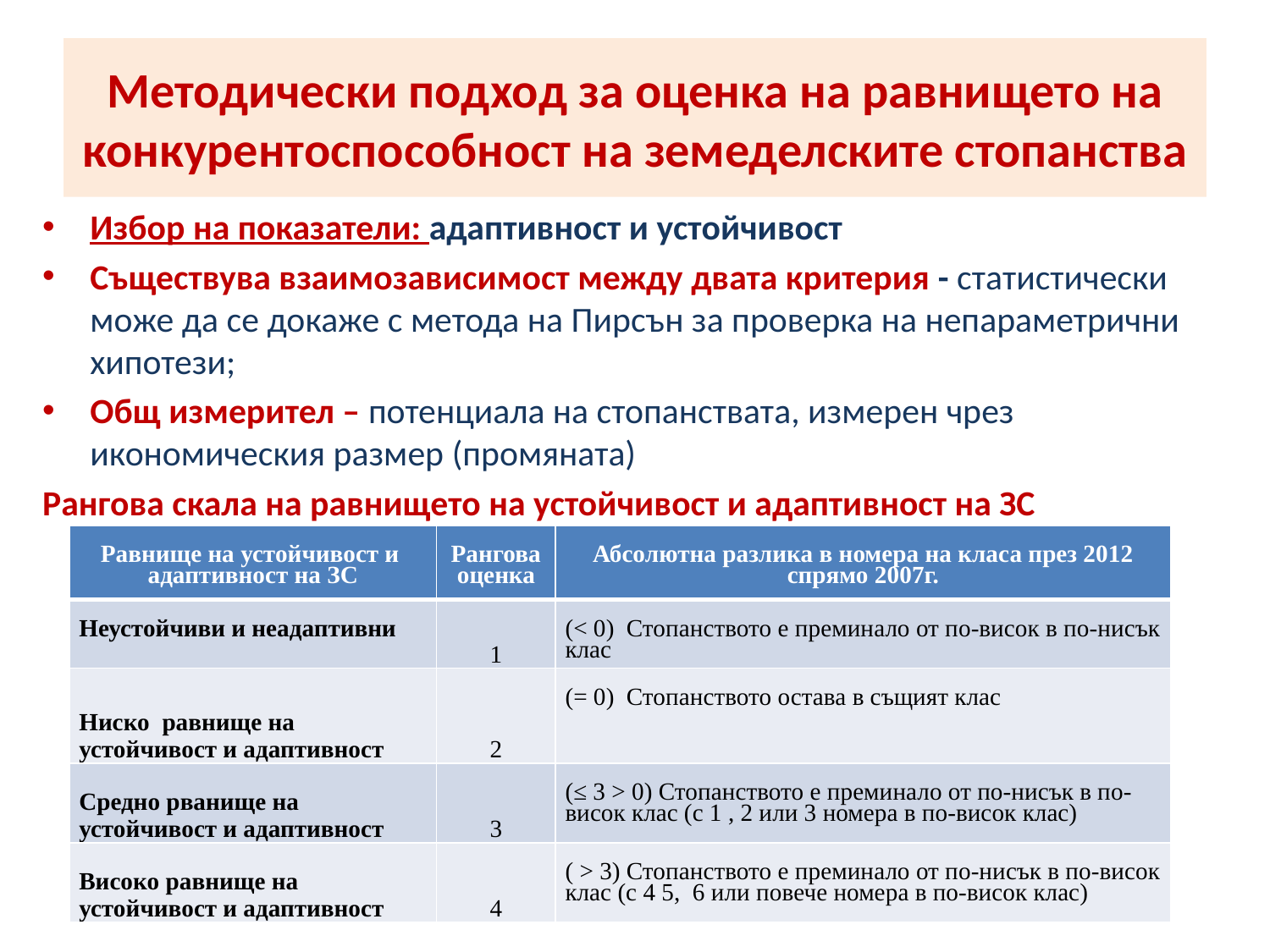

# Методически подход за оценка на равнището на конкурентоспособност на земеделските стопанства
Избор на показатели: адаптивност и устойчивост
Съществува взаимозависимост между двата критерия - статистически може да се докаже с метода на Пирсън за проверка на непараметрични хипотези;
Общ измерител – потенциала на стопанствата, измерен чрез икономическия размер (промяната)
Рангова скала на равнището на устойчивост и адаптивност на ЗС

| Равнище на устойчивост и адаптивност на ЗС | Рангова оценка | Абсолютна разлика в номера на класа през 2012 спрямо 2007г. |
| --- | --- | --- |
| Неустойчиви и неадаптивни | 1 | (< 0) Стопанството е преминало от по-висок в по-нисък клас |
| Ниско равнище на устойчивост и адаптивност | 2 | (= 0) Стопанството остава в същият клас |
| Средно рванище на устойчивост и адаптивност | 3 | (≤ 3 > 0) Стопанството е преминало от по-нисък в по-висок клас (с 1 , 2 или 3 номера в по-висок клас) |
| Високо равнище на устойчивост и адаптивност | 4 | ( > 3) Стопанството е преминало от по-нисък в по-висок клас (с 4 5, 6 или повече номера в по-висок клас) |